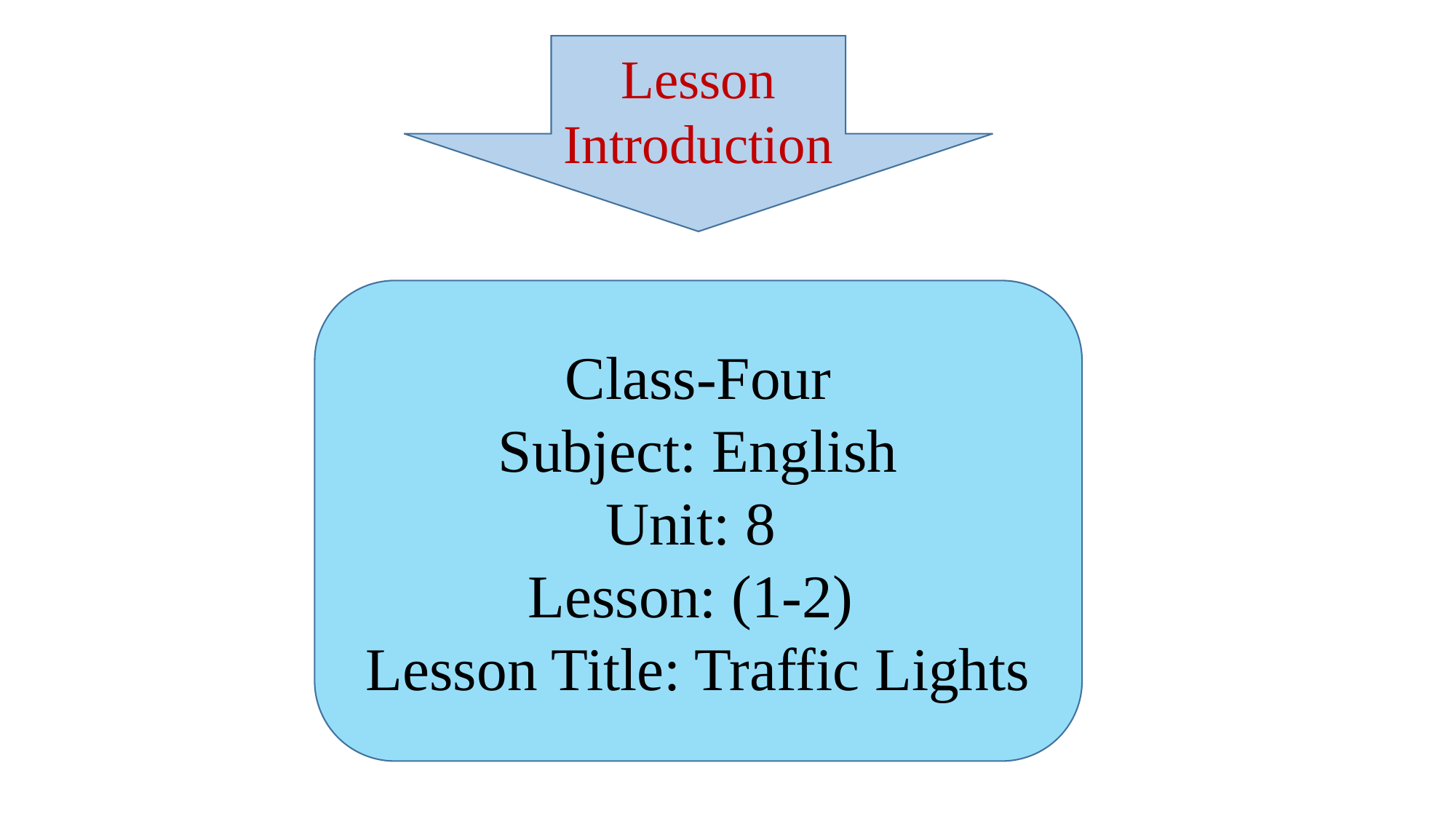

Lesson Introduction
Class-Four
Subject: English
Unit: 8
Lesson: (1-2)
Lesson Title: Traffic Lights